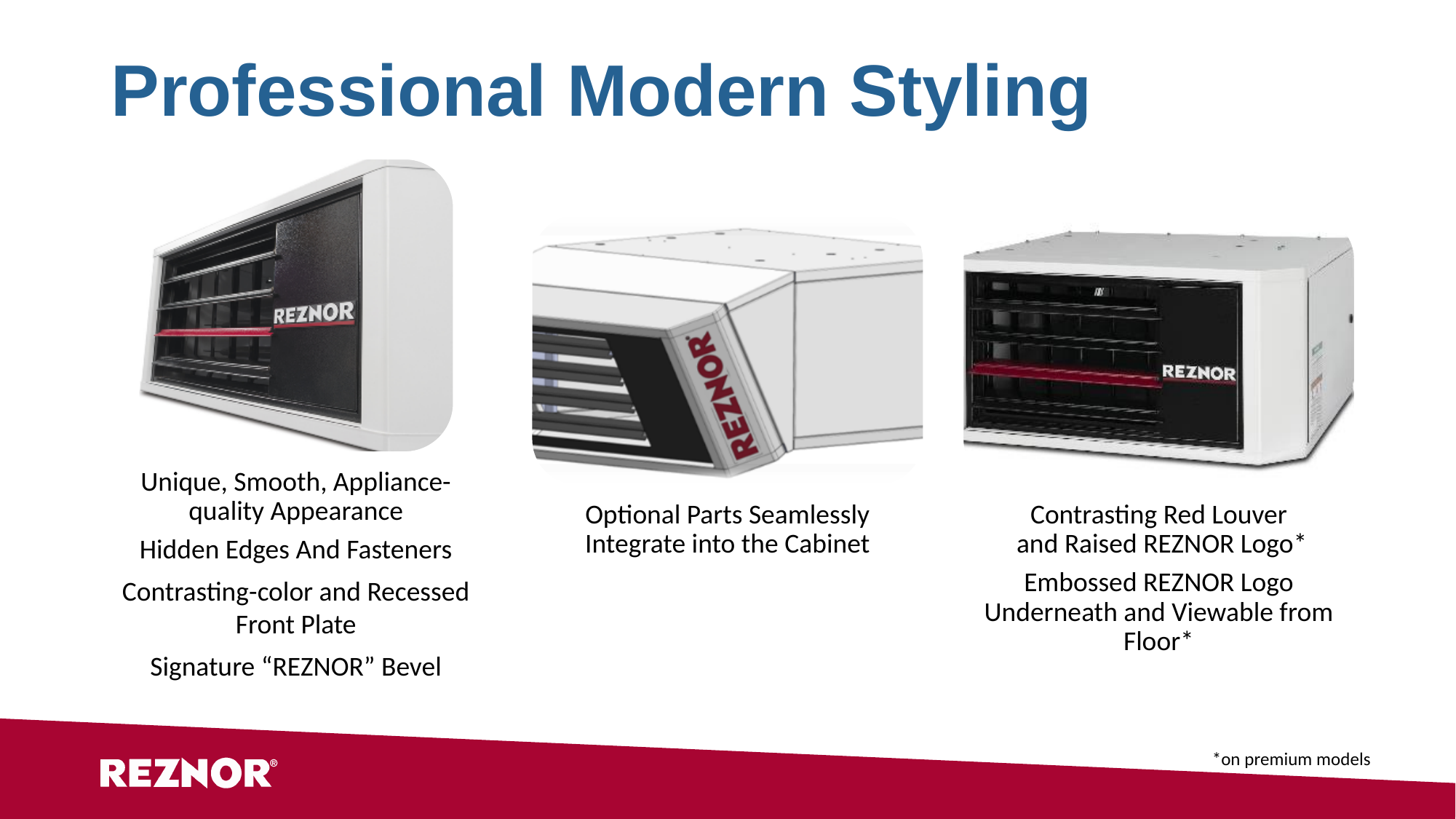

# Professional Modern Styling
Unique, Smooth, Appliance-quality Appearance
Hidden Edges And Fasteners
Contrasting-color and Recessed Front Plate
Signature “REZNOR” Bevel

Optional Parts Seamlessly Integrate into the Cabinet

Contrasting Red Louver
 and Raised REZNOR Logo*
Embossed REZNOR Logo Underneath and Viewable from Floor*
*on premium models